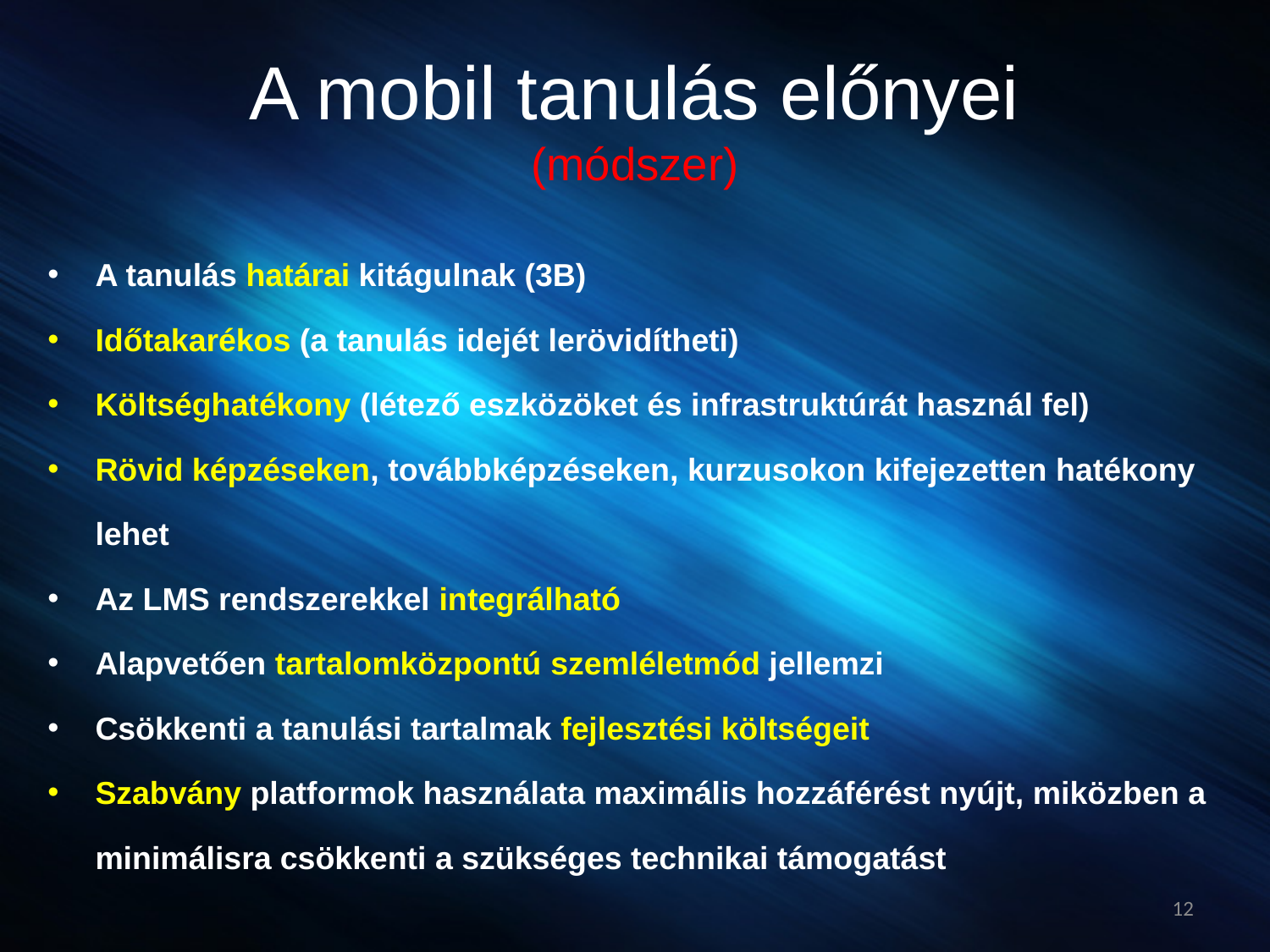

# A mobil tanulás előnyei (módszer)
A tanulás határai kitágulnak (3B)
Időtakarékos (a tanulás idejét lerövidítheti)
Költséghatékony (létező eszközöket és infrastruktúrát használ fel)
Rövid képzéseken, továbbképzéseken, kurzusokon kifejezetten hatékony lehet
Az LMS rendszerekkel integrálható
Alapvetően tartalomközpontú szemléletmód jellemzi
Csökkenti a tanulási tartalmak fejlesztési költségeit
Szabvány platformok használata maximális hozzáférést nyújt, miközben a minimálisra csökkenti a szükséges technikai támogatást
12